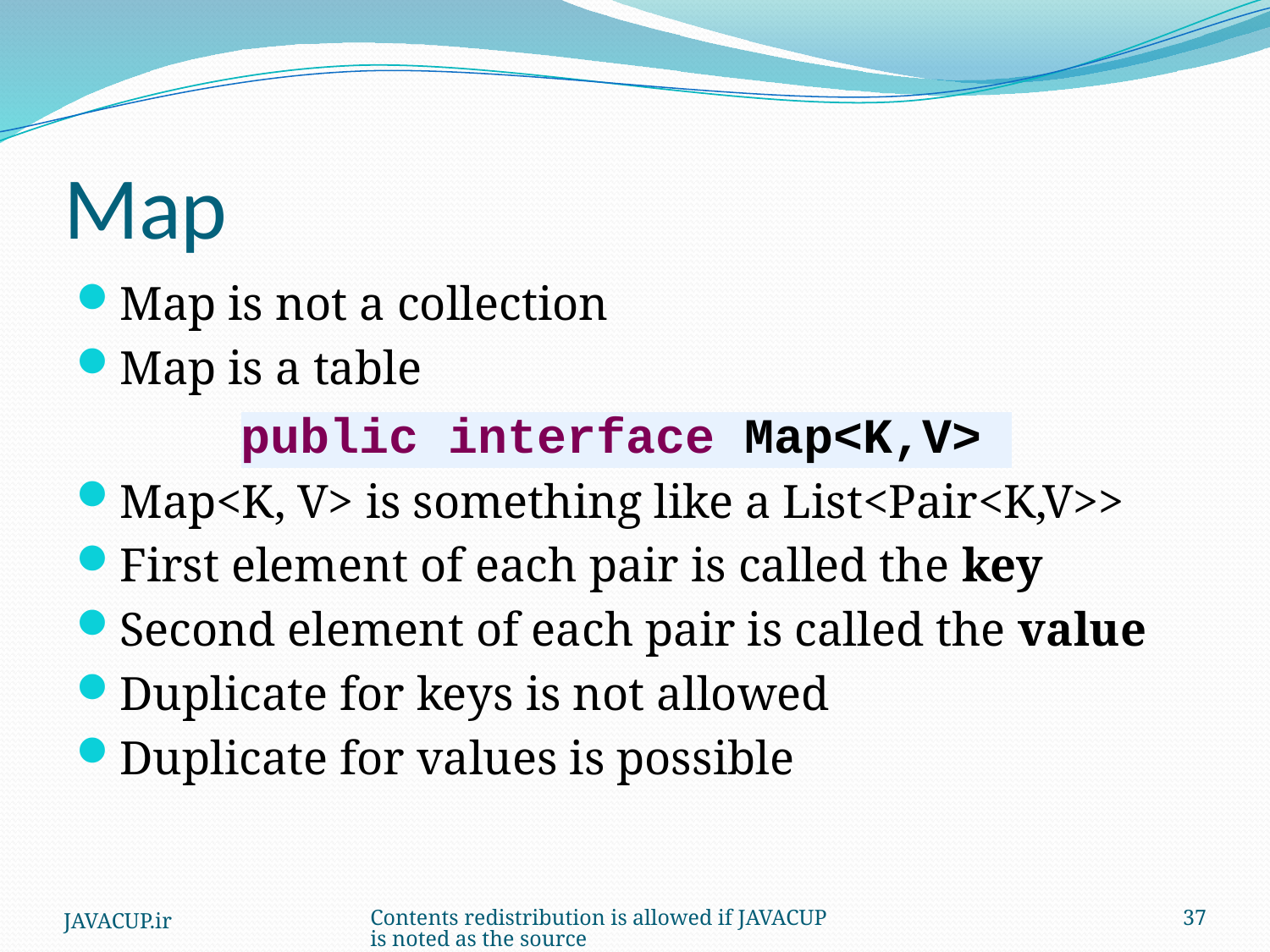

# Map
Map is not a collection
Map is a table
		public interface Map<K,V>
Map<K, V> is something like a List<Pair<K,V>>
First element of each pair is called the key
Second element of each pair is called the value
Duplicate for keys is not allowed
Duplicate for values is possible

JAVACUP.ir
Contents redistribution is allowed if JAVACUP is noted as the source
37